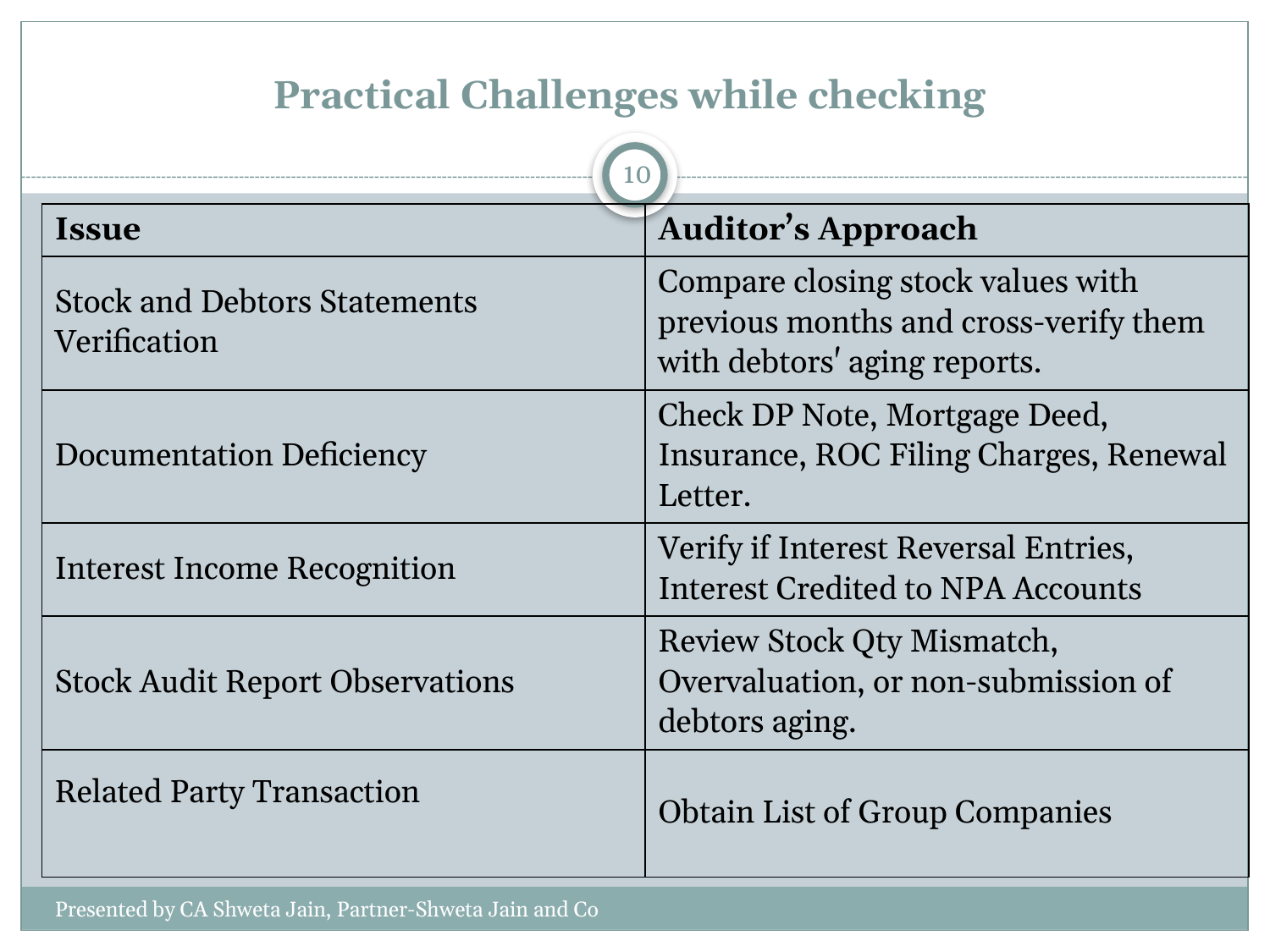

# Practical Challenges while checking
10
| Issue | Auditor’s Approach |
| --- | --- |
| Stock and Debtors Statements Verification | Compare closing stock values with previous months and cross-verify them with debtors' aging reports. |
| Documentation Deficiency | Check DP Note, Mortgage Deed, Insurance, ROC Filing Charges, Renewal Letter. |
| Interest Income Recognition | Verify if Interest Reversal Entries, Interest Credited to NPA Accounts |
| Stock Audit Report Observations | Review Stock Qty Mismatch, Overvaluation, or non-submission of debtors aging. |
| Related Party Transaction | Obtain List of Group Companies |
Presented by CA Shweta Jain, Partner-Shweta Jain and Co